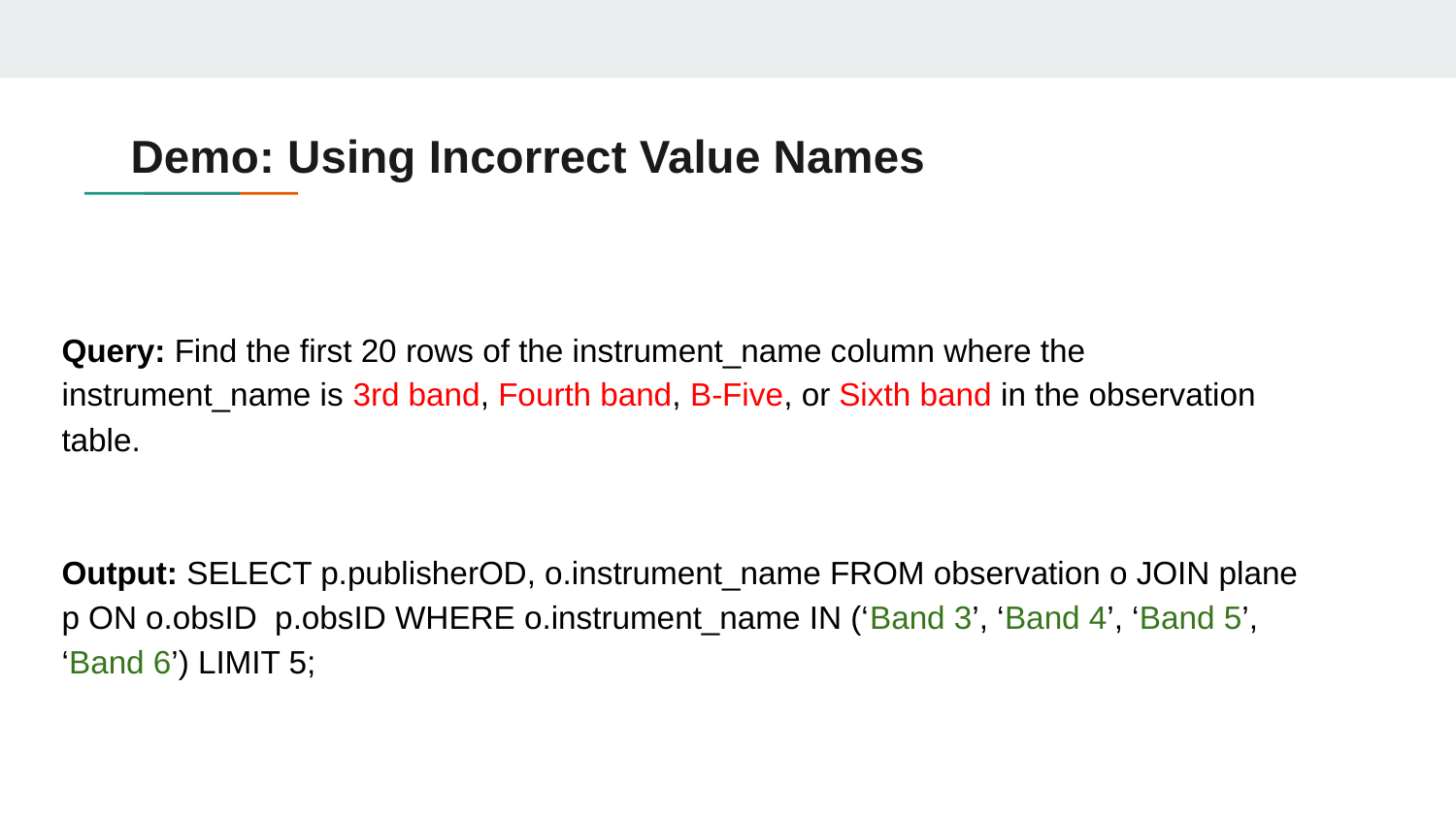

# Demo: Using Incorrect Value Names
Query: Find the first 20 rows of the instrument_name column where the instrument_name is 3rd band, Fourth band, B-Five, or Sixth band in the observation table.

Output: SELECT p.publisherOD, o.instrument_name FROM observation o JOIN plane p ON o.obsID  p.obsID WHERE o.instrument_name IN (‘Band 3’, ‘Band 4’, ‘Band 5’, ‘Band 6’) LIMIT 5;